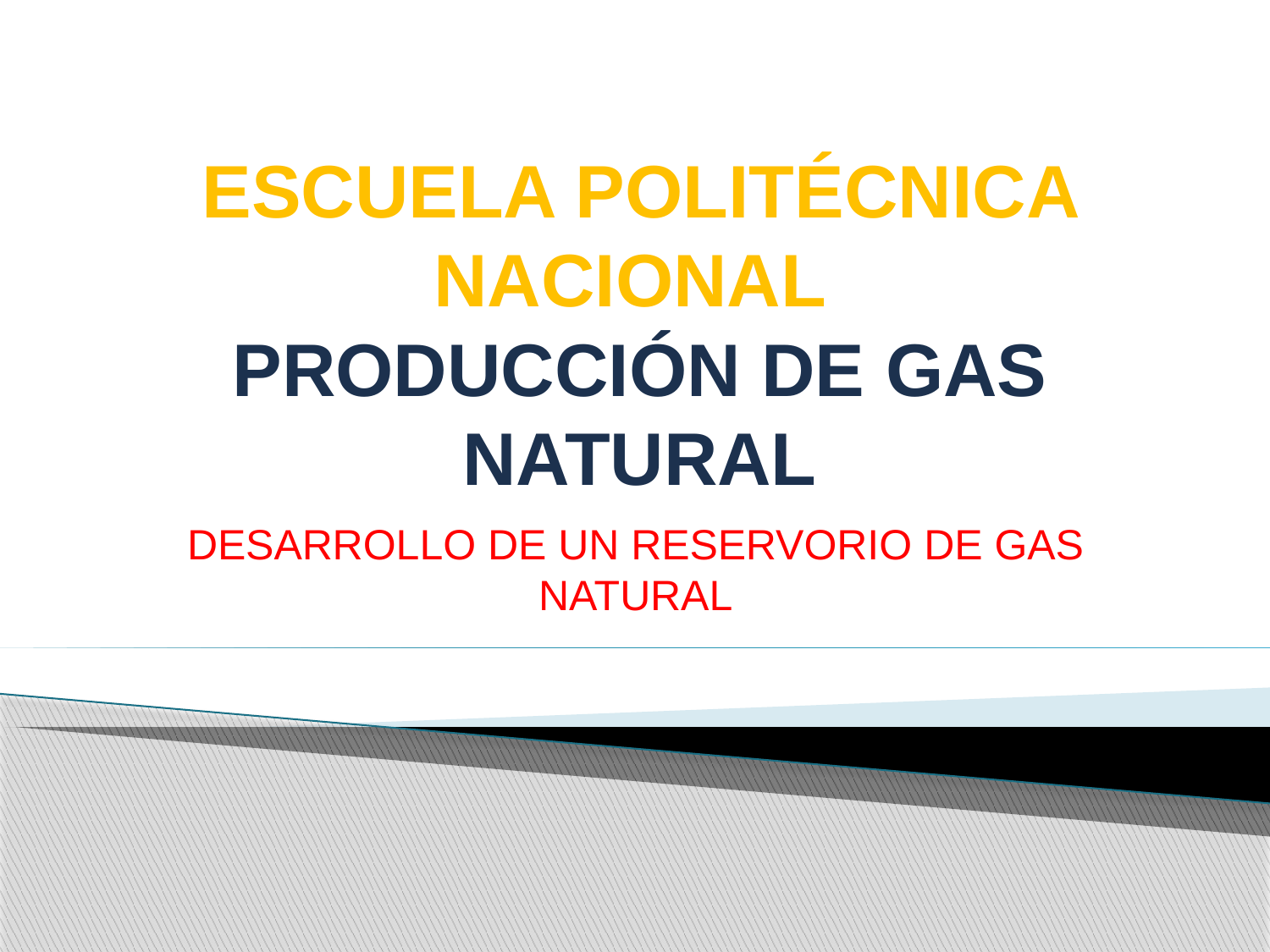

# ESCUELA POLITÉCNICA NACIONAL PRODUCCIÓN DE GAS NATURAL
DESARROLLO DE UN RESERVORIO DE GAS NATURAL